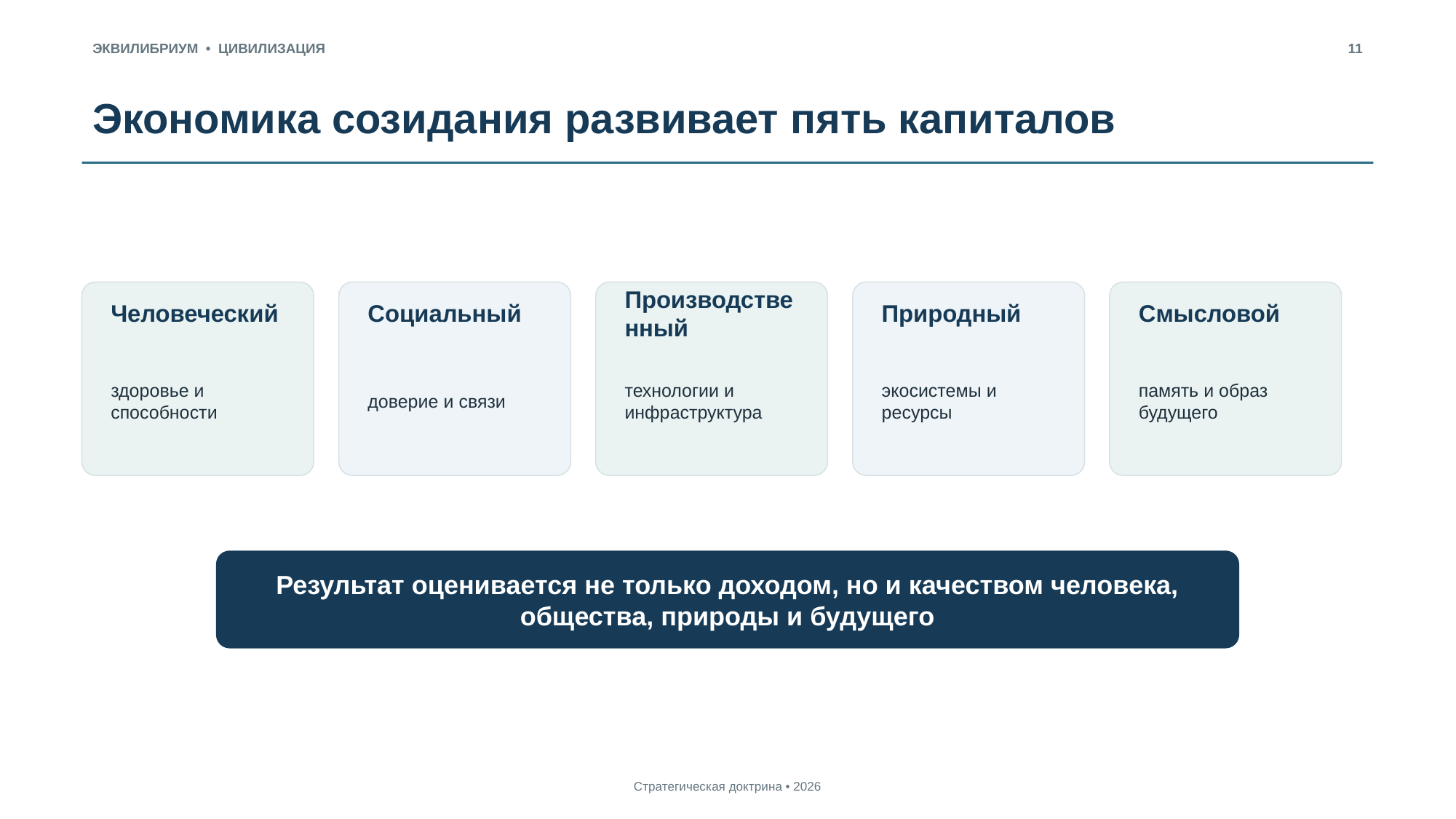

ЭКВИЛИБРИУМ  •  ЦИВИЛИЗАЦИЯ
11
Экономика созидания развивает пять капиталов

Человеческий
Социальный
Производственный
Природный
Смысловой
здоровье и способности
доверие и связи
технологии и инфраструктура
экосистемы и ресурсы
память и образ будущего

Результат оценивается не только доходом, но и качеством человека, общества, природы и будущего
Стратегическая доктрина • 2026